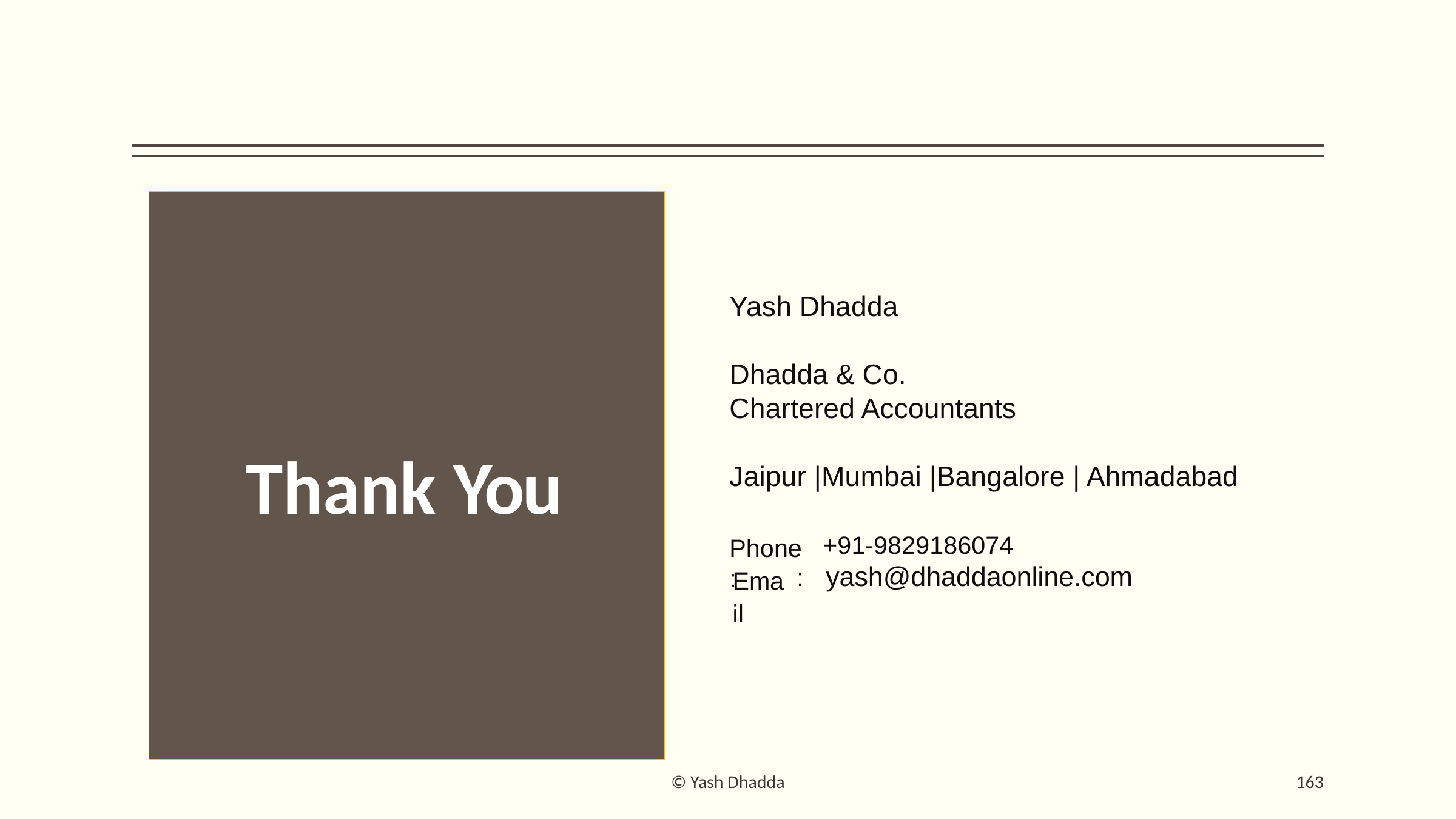

Yash Dhadda

Dhadda & Co.
Chartered Accountants

Jaipur |Mumbai |Bangalore | Ahmadabad
# Thank You
+91-9829186074
:	yash@dhaddaonline.com

Phone :
Email
© Yash Dhadda
163